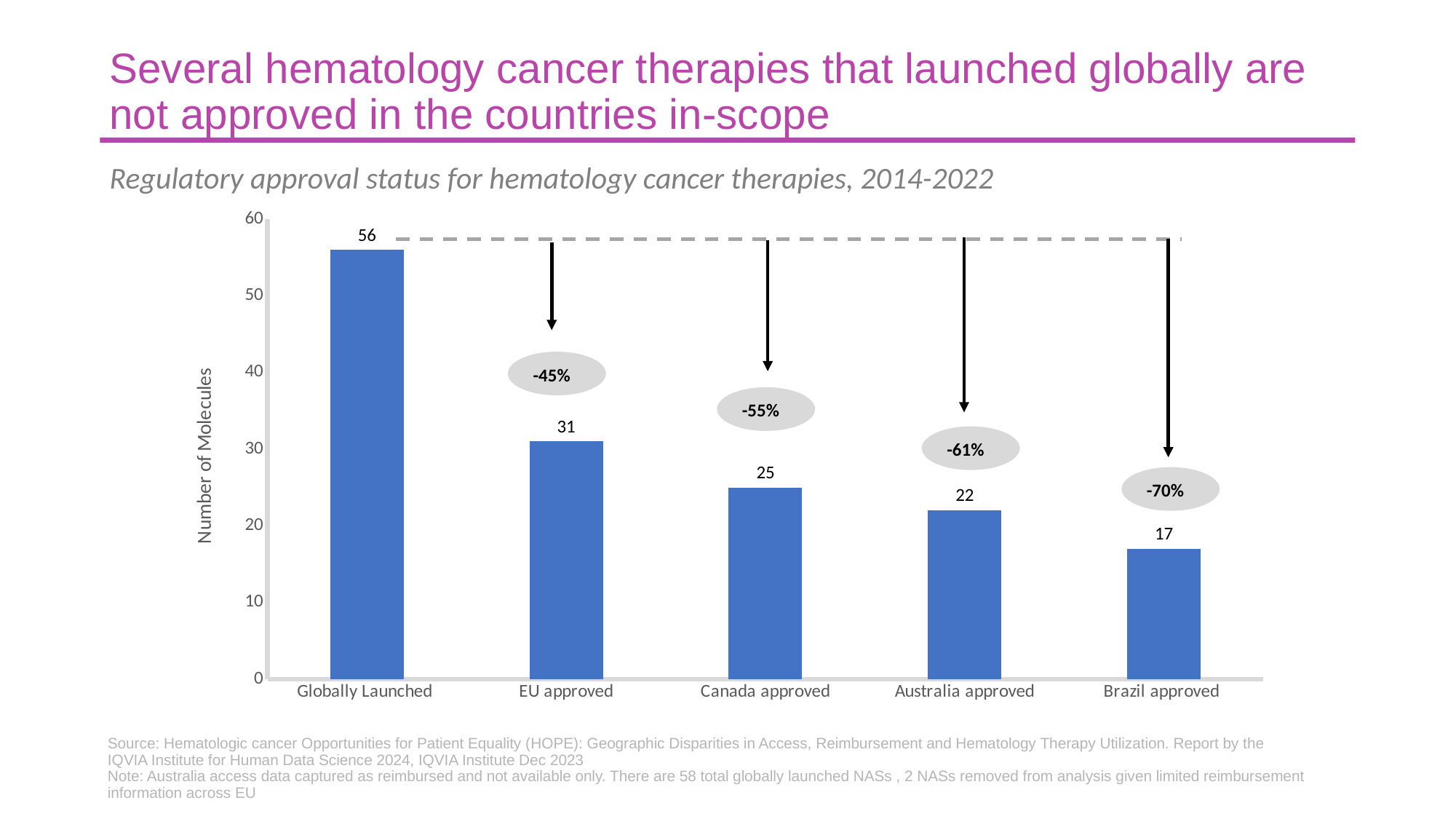

Several hematology cancer therapies that launched globally are not approved in the countries in-scope
# Regulatory approval status for hematology cancer therapies, 2014-2022

### Chart

| Category | Series 1 |
|---|---|
| Globally Launched  | 56.0 |
| EU approved | 31.0 |
| Canada approved | 25.0 |
| Australia approved | 22.0 |
| Brazil approved  | 17.0 |
-45%
-55%
-61%
-70%
Source: Hematologic cancer Opportunities for Patient Equality (HOPE): Geographic Disparities in Access, Reimbursement and Hematology Therapy Utilization. Report by the IQVIA Institute for Human Data Science 2024, IQVIA Institute Dec 2023
Note: Australia access data captured as reimbursed and not available only. There are 58 total globally launched NASs , 2 NASs removed from analysis given limited reimbursement information across EU